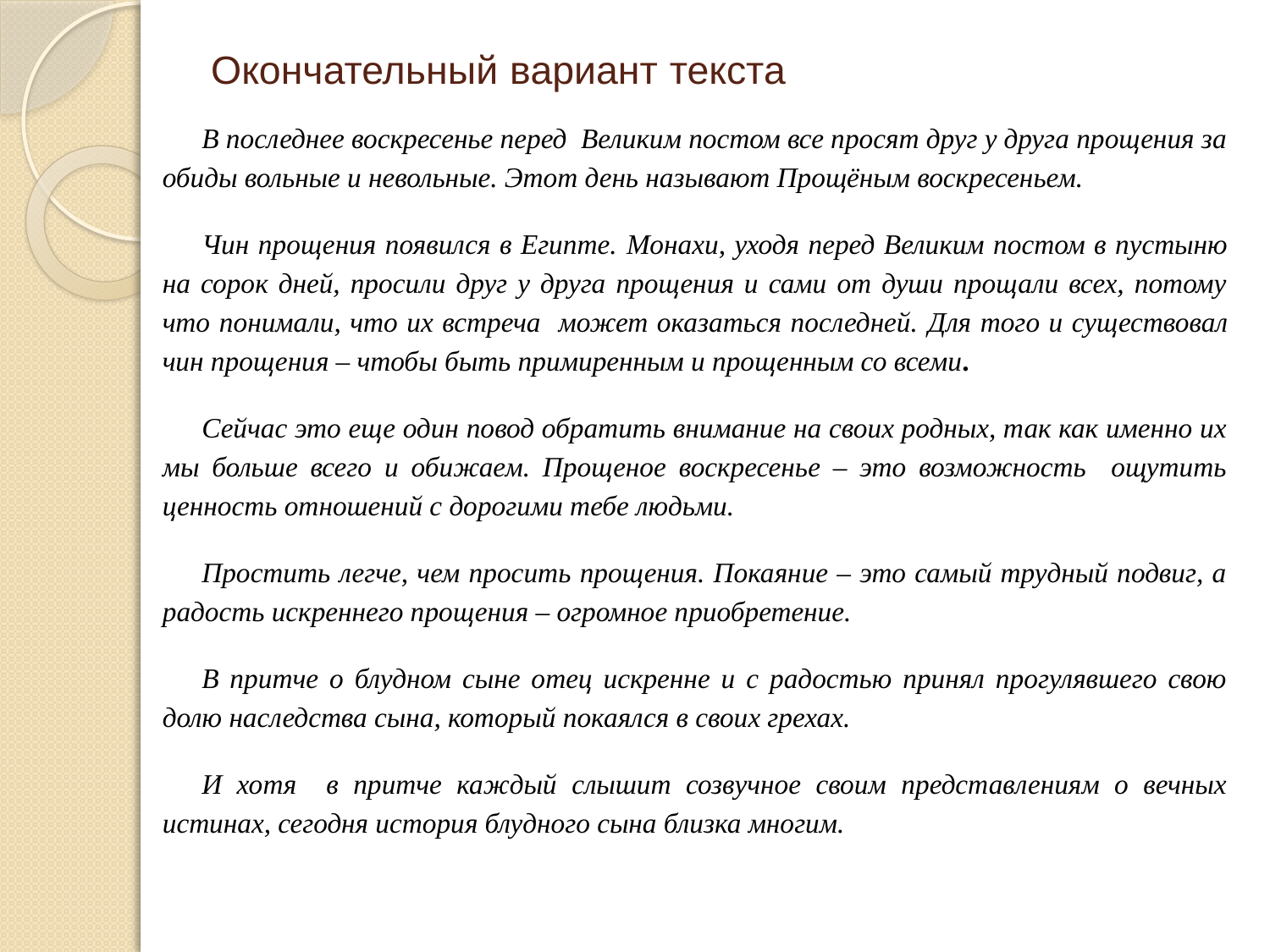

# Окончательный вариант текста
В последнее воскресенье перед  Великим постом все просят друг у друга прощения за обиды вольные и невольные. Этот день называют Прощёным воскресеньем.
Чин прощения появился в Египте. Монахи, уходя перед Великим постом в пустыню на сорок дней, просили друг у друга прощения и сами от души прощали всех, потому что понимали, что их встреча  может оказаться последней. Для того и существовал чин прощения – чтобы быть примиренным и прощенным со всеми.
Сейчас это еще один повод обратить внимание на своих родных, так как именно их мы больше всего и обижаем. Прощеное воскресенье – это возможность  ощутить ценность отношений с дорогими тебе людьми.
Простить легче, чем просить прощения. Покаяние – это самый трудный подвиг, а радость искреннего прощения – огромное приобретение.
В притче о блудном сыне отец искренне и с радостью принял прогулявшего свою долю наследства сына, который покаялся в своих грехах.
И хотя  в притче каждый слышит созвучное своим представлениям о вечных истинах, сегодня история блудного сына близка многим.